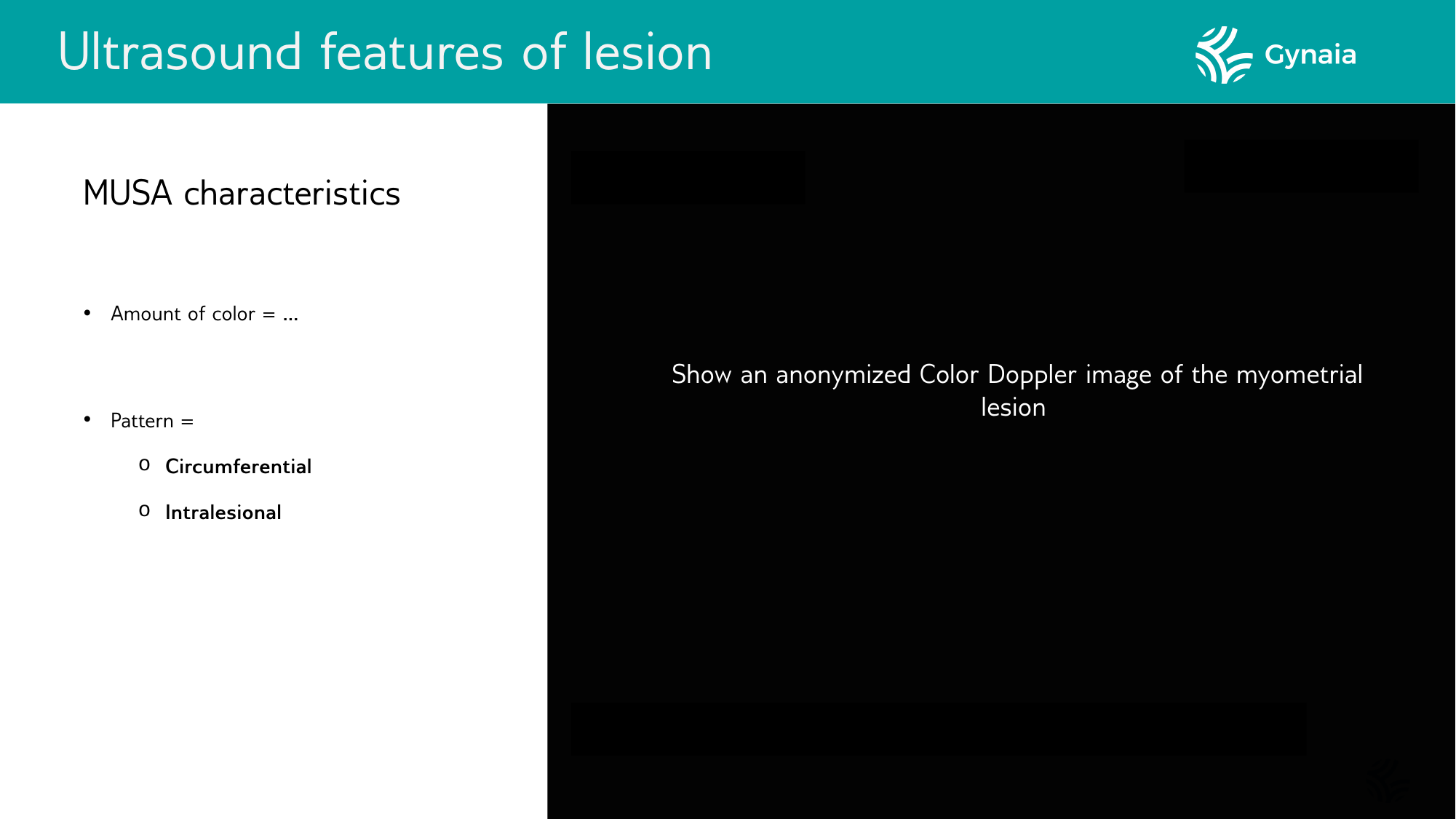

Ultrasound features of lesion

MUSA characteristics
Amount of color = …

Pattern =
Circumferential
Intralesional
Show an anonymized Color Doppler image of the myometrial lesion